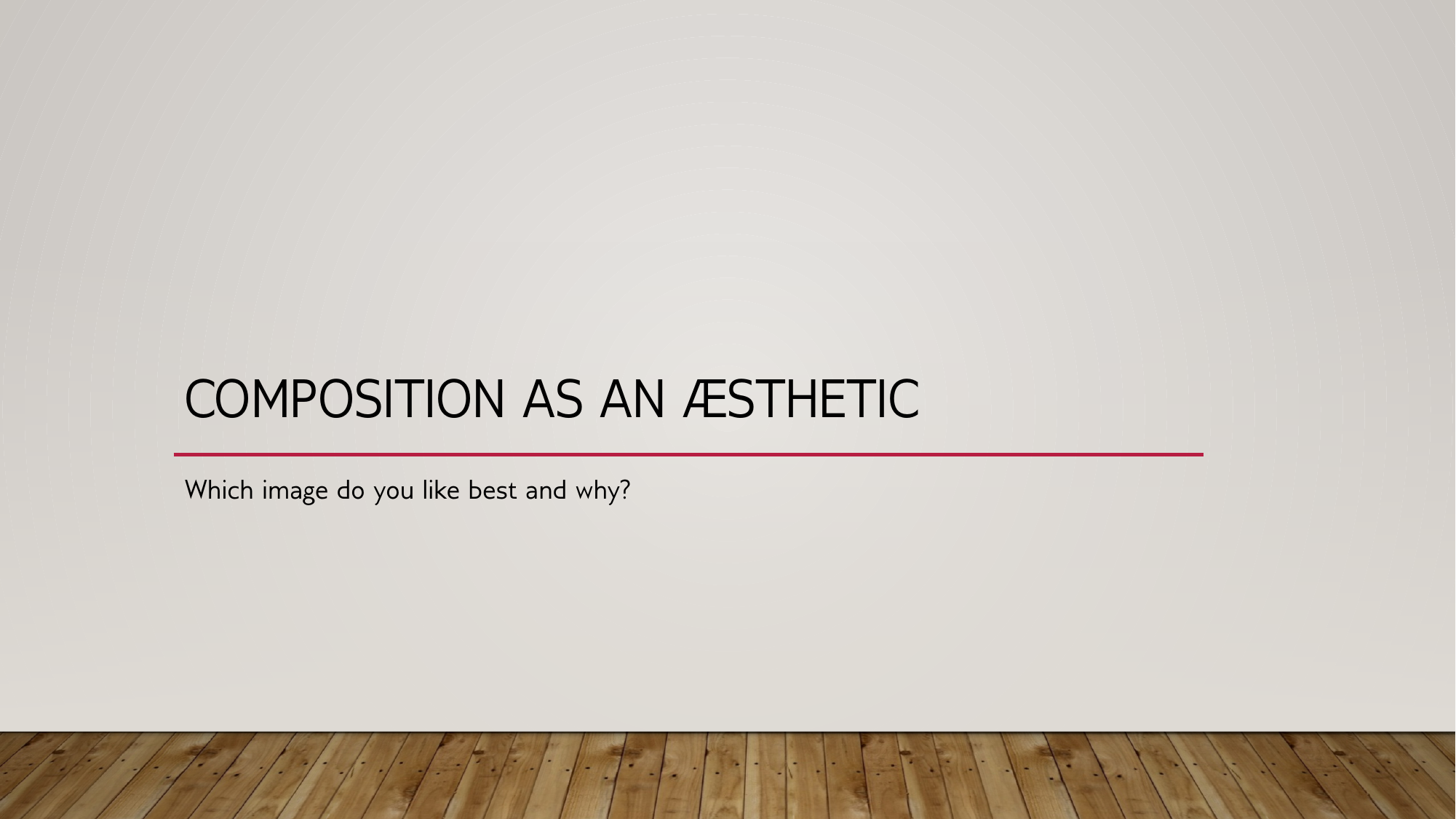

# Composition as an aesthetic
Which image do you like best and why?